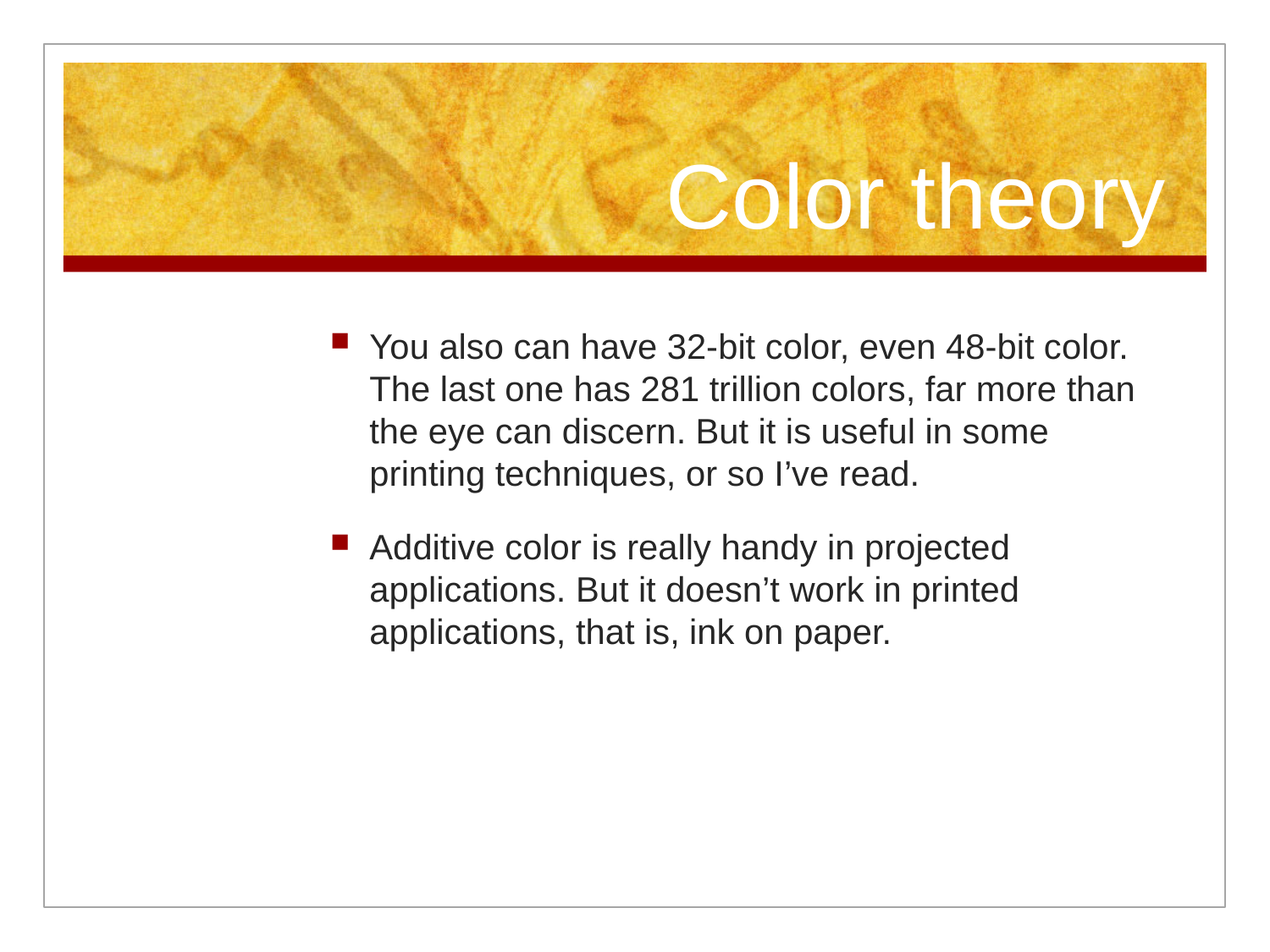

# Color theory
You also can have 32-bit color, even 48-bit color. The last one has 281 trillion colors, far more than the eye can discern. But it is useful in some printing techniques, or so I’ve read.
Additive color is really handy in projected applications. But it doesn’t work in printed applications, that is, ink on paper.